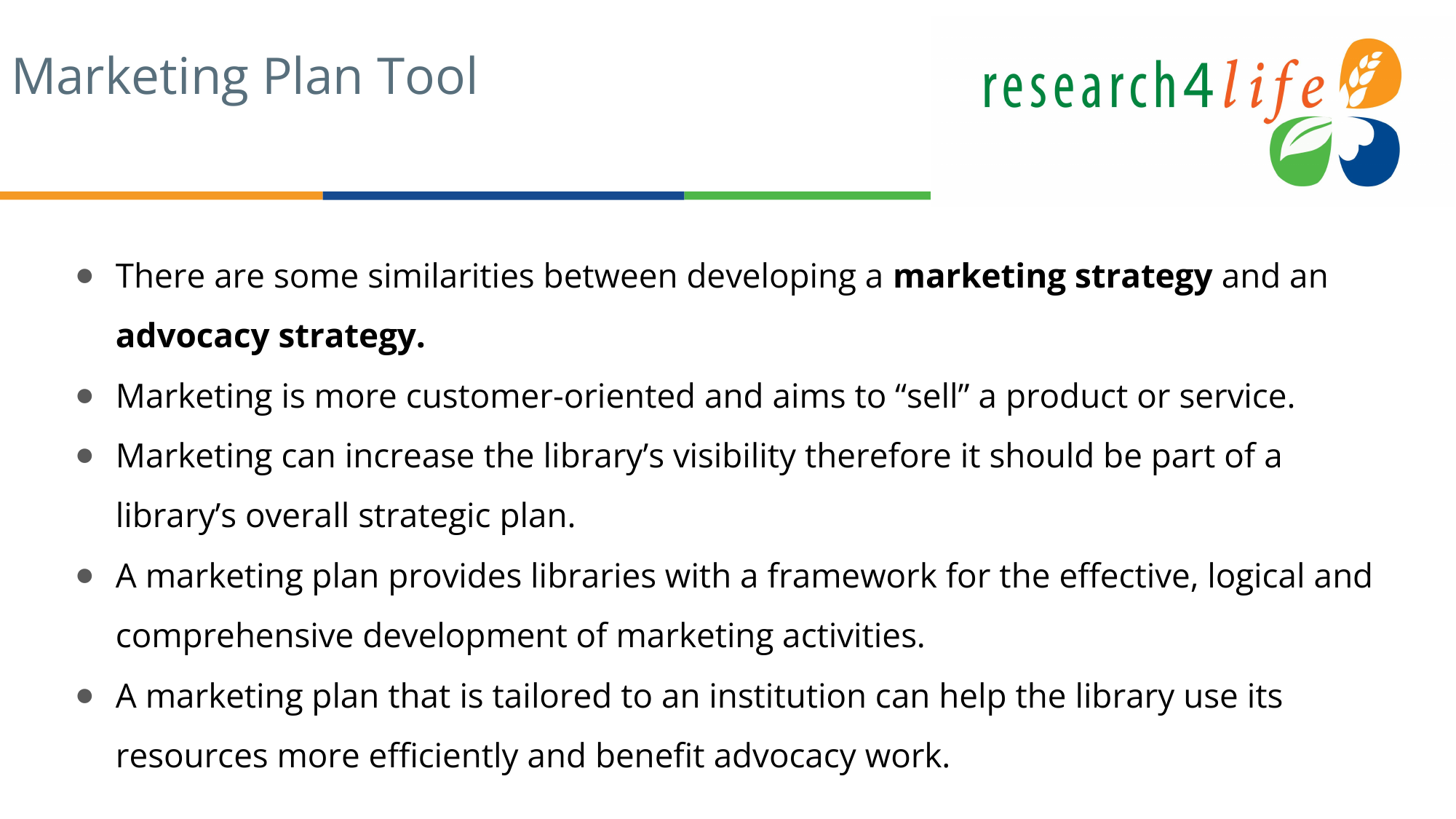

# Marketing Plan Tool
There are some similarities between developing a marketing strategy and an advocacy strategy.
Marketing is more customer-oriented and aims to “sell” a product or service.
Marketing can increase the library’s visibility therefore it should be part of a library’s overall strategic plan.
A marketing plan provides libraries with a framework for the effective, logical and comprehensive development of marketing activities.
A marketing plan that is tailored to an institution can help the library use its resources more efficiently and benefit advocacy work.